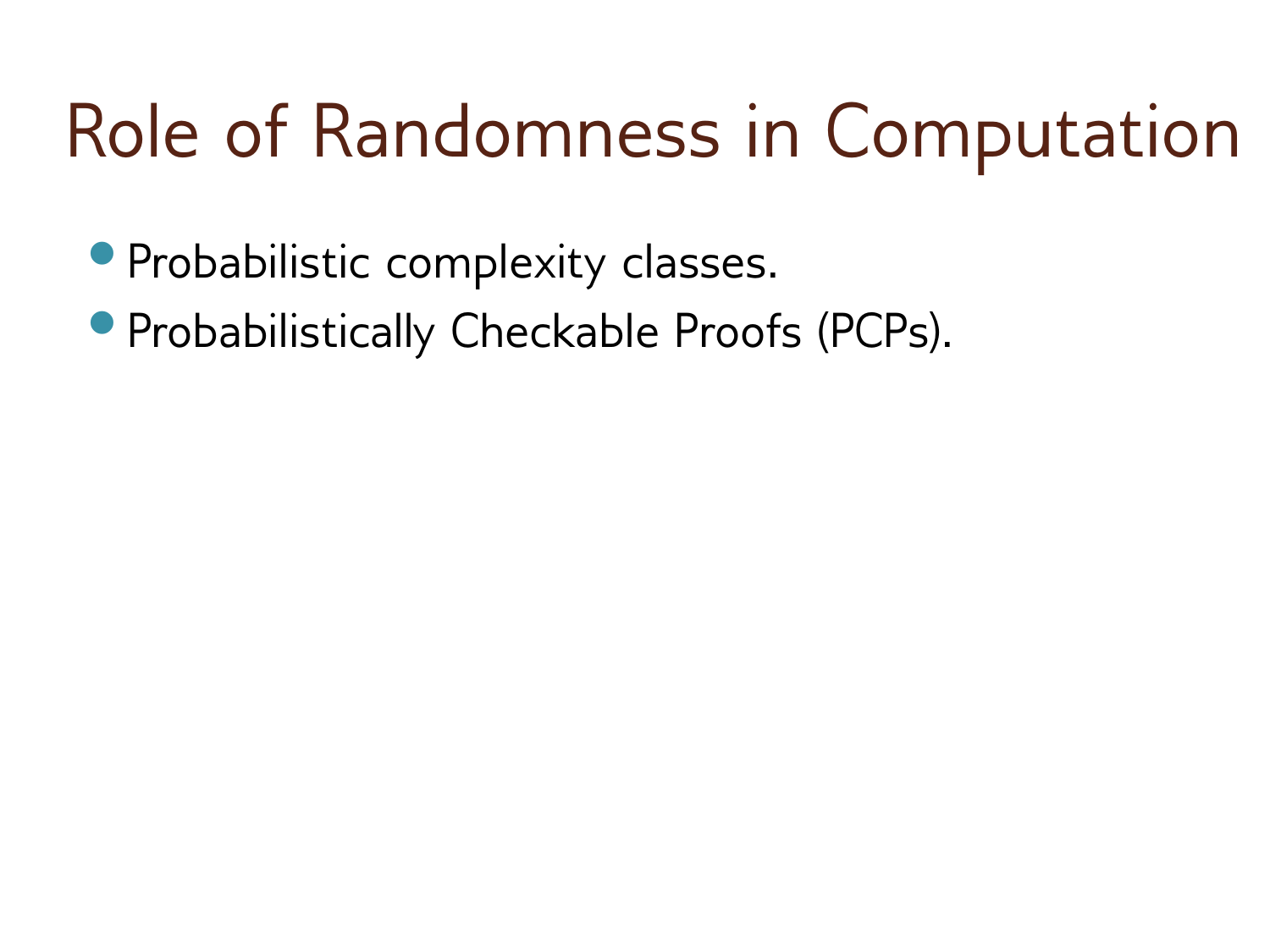

# Role of Randomness in Computation
Probabilistic complexity classes.
Probabilistically Checkable Proofs (PCPs).